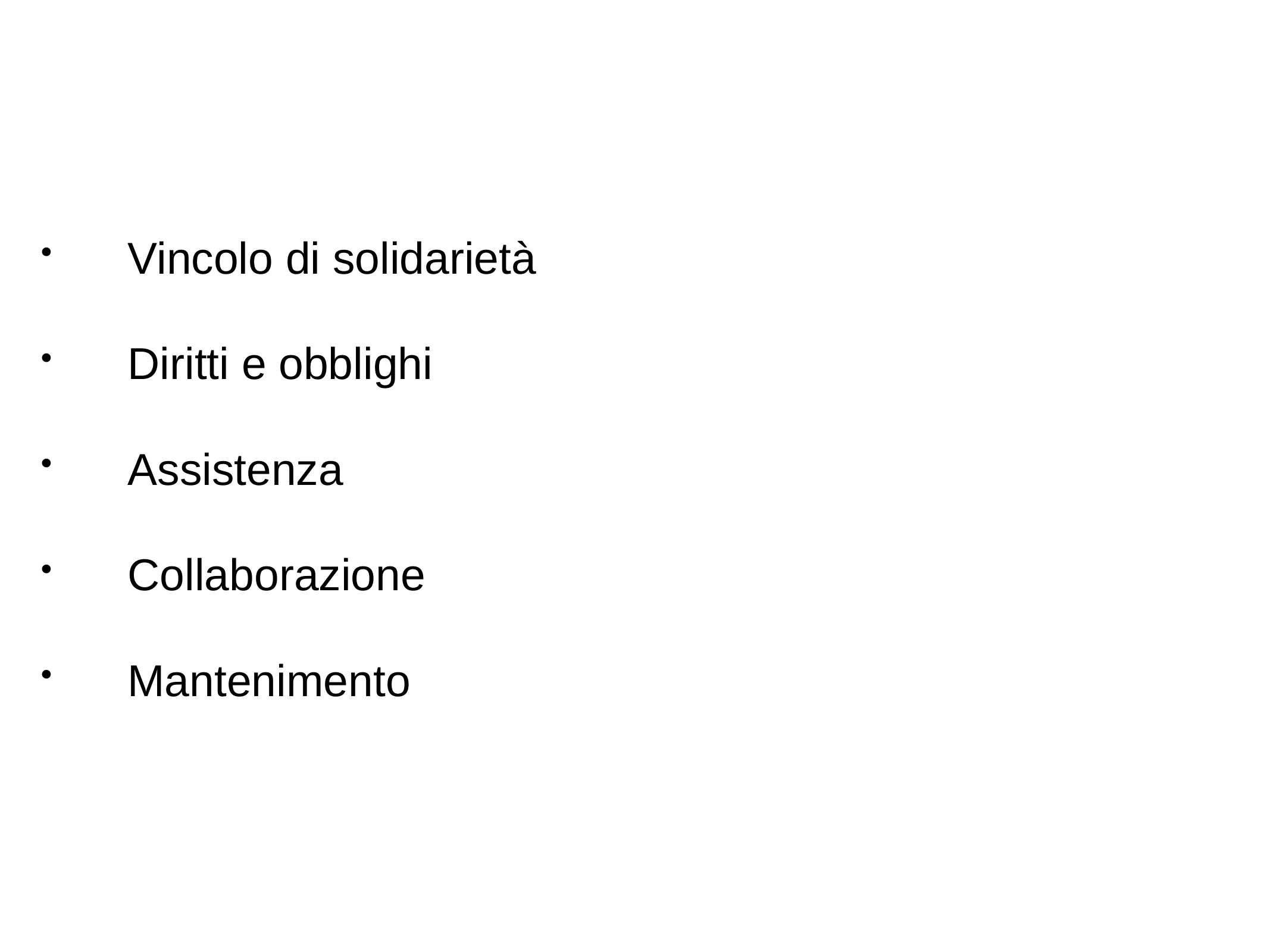

Vincolo di solidarietà
Diritti e obblighi
Assistenza
Collaborazione
Mantenimento